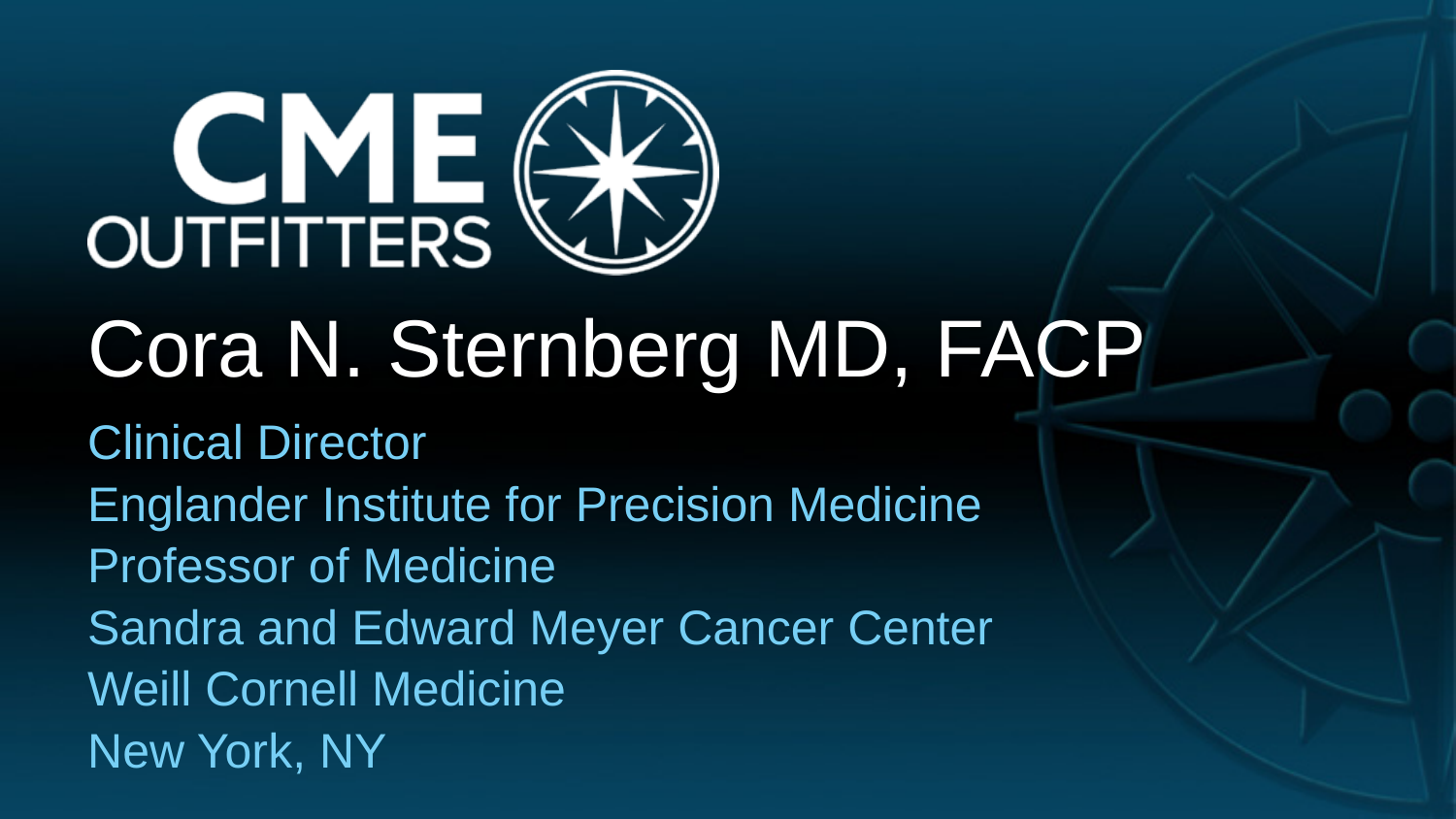

# Cora N. Sternberg MD, FACP
Clinical Director
Englander Institute for Precision Medicine
Professor of Medicine
Sandra and Edward Meyer Cancer Center
Weill Cornell Medicine
New York, NY